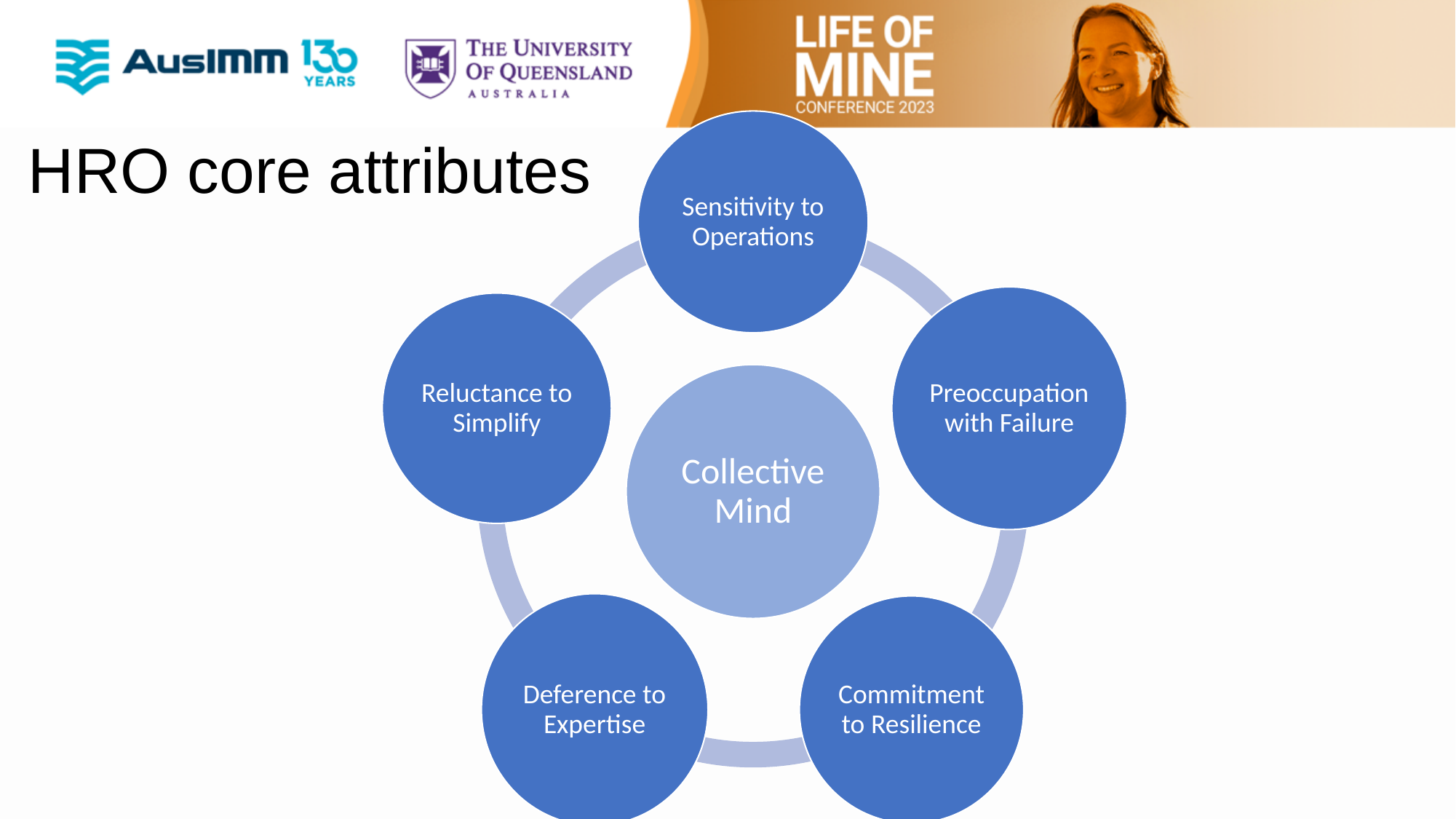

# HRO core attributes
Collective Mind
Sensitivity to Operations
Preoccupation with Failure
Commitment to Resilience
Deference to Expertise
Reluctance to Simplify